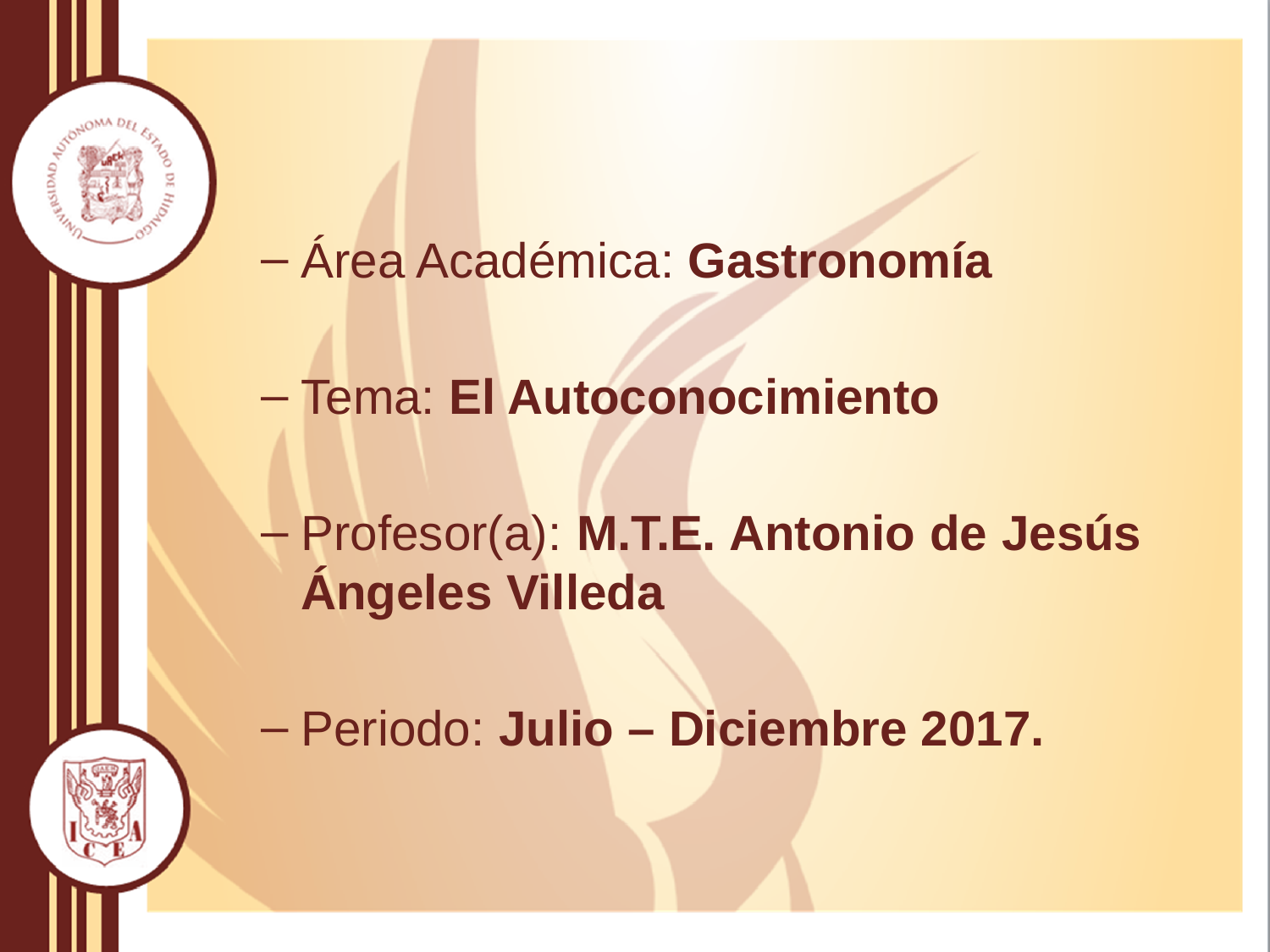

Área Académica: Gastronomía

Tema: El Autoconocimiento

Profesor(a): M.T.E. Antonio de Jesús Ángeles Villeda

Periodo: Julio – Diciembre 2017.